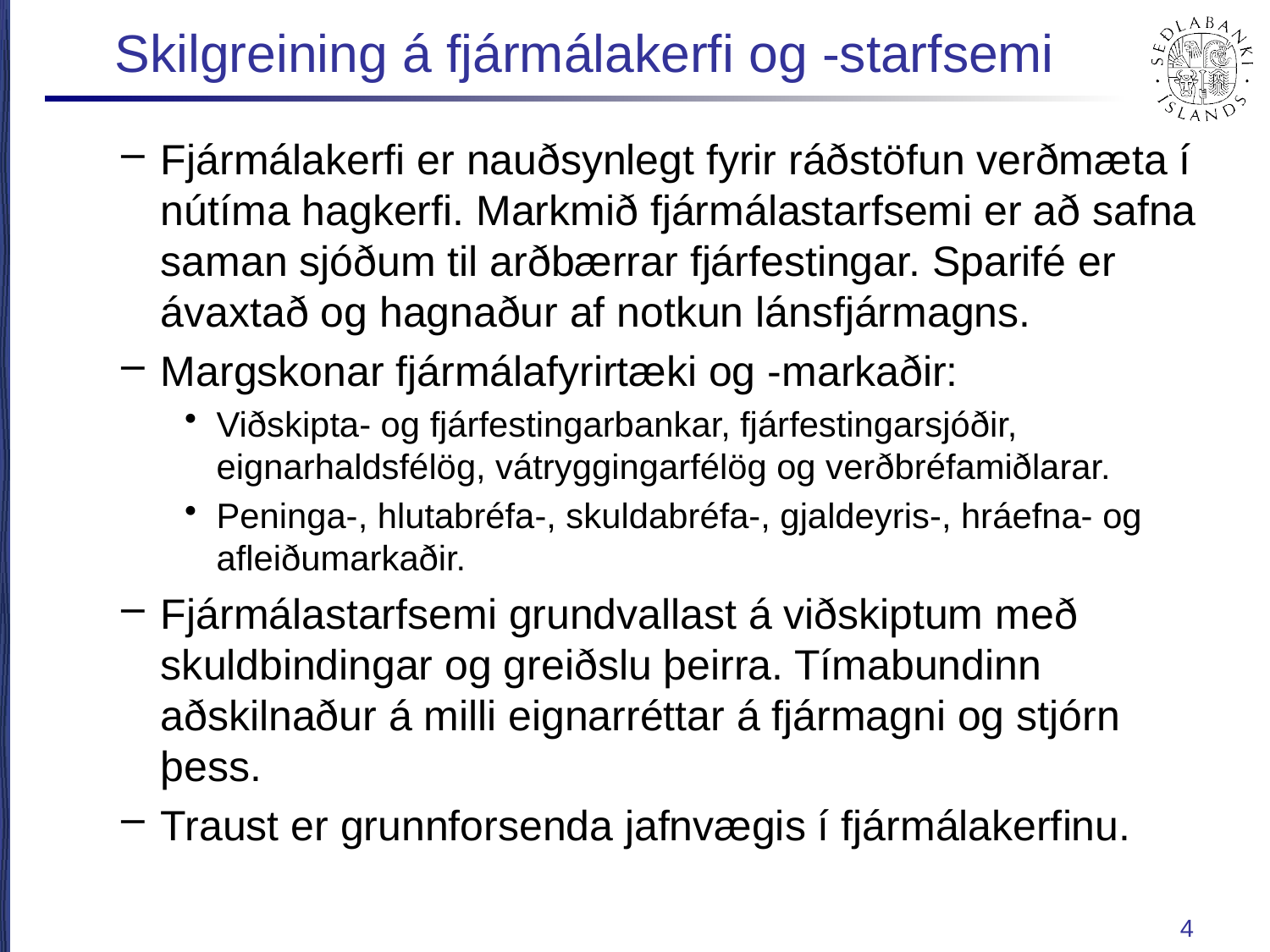

# Skilgreining á fjármálakerfi og -starfsemi
Fjármálakerfi er nauðsynlegt fyrir ráðstöfun verðmæta í nútíma hagkerfi. Markmið fjármálastarfsemi er að safna saman sjóðum til arðbærrar fjárfestingar. Sparifé er ávaxtað og hagnaður af notkun lánsfjármagns.
Margskonar fjármálafyrirtæki og -markaðir:
Viðskipta- og fjárfestingarbankar, fjárfestingarsjóðir, eignarhaldsfélög, vátryggingarfélög og verðbréfamiðlarar.
Peninga-, hlutabréfa-, skuldabréfa-, gjaldeyris-, hráefna- og afleiðumarkaðir.
Fjármálastarfsemi grundvallast á viðskiptum með skuldbindingar og greiðslu þeirra. Tímabundinn aðskilnaður á milli eignarréttar á fjármagni og stjórn þess.
Traust er grunnforsenda jafnvægis í fjármálakerfinu.
4